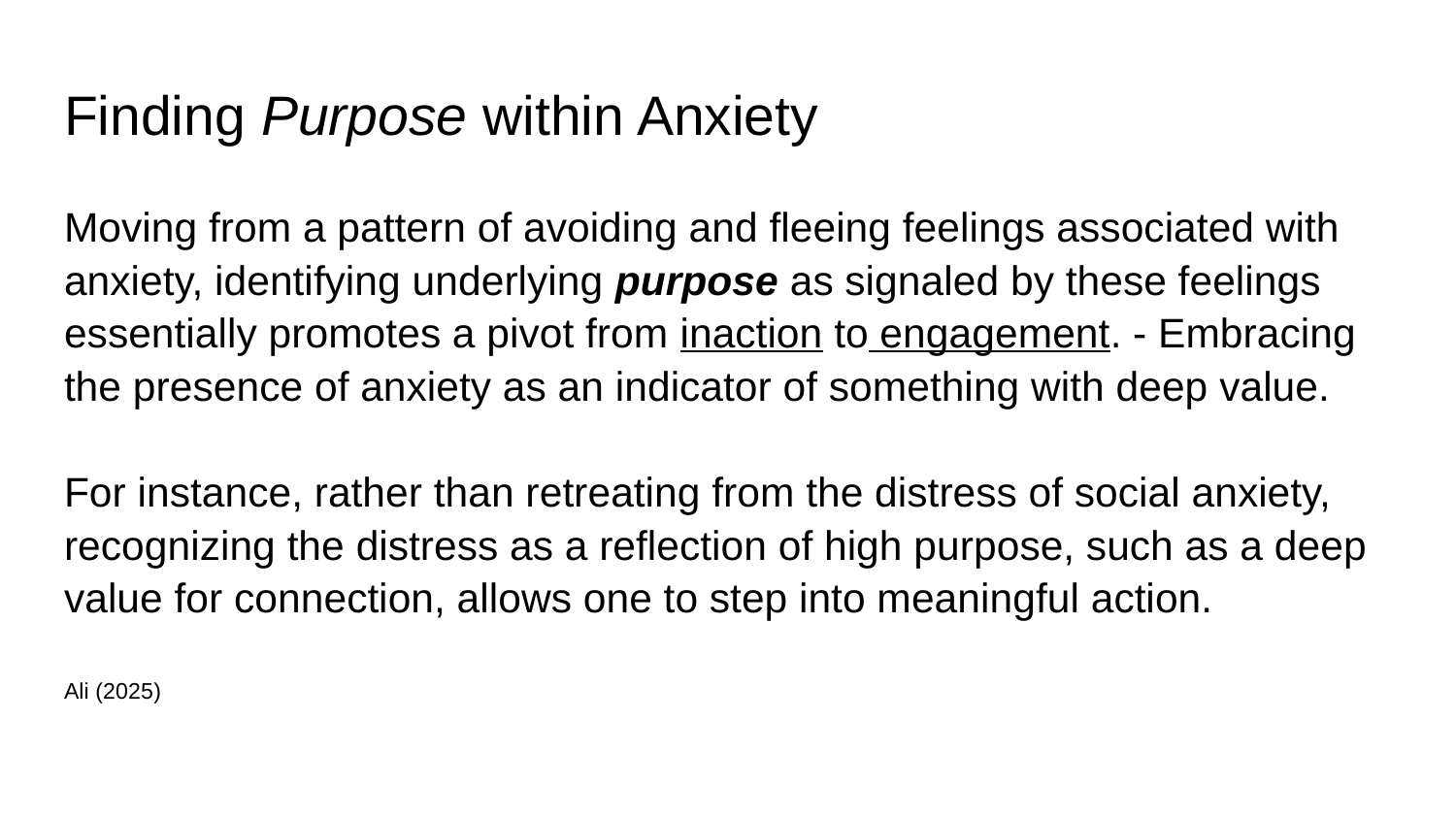

# Finding Purpose within Anxiety
Moving from a pattern of avoiding and fleeing feelings associated with anxiety, identifying underlying purpose as signaled by these feelings essentially promotes a pivot from inaction to engagement. - Embracing the presence of anxiety as an indicator of something with deep value.

For instance, rather than retreating from the distress of social anxiety, recognizing the distress as a reflection of high purpose, such as a deep value for connection, allows one to step into meaningful action.

Ali (2025)